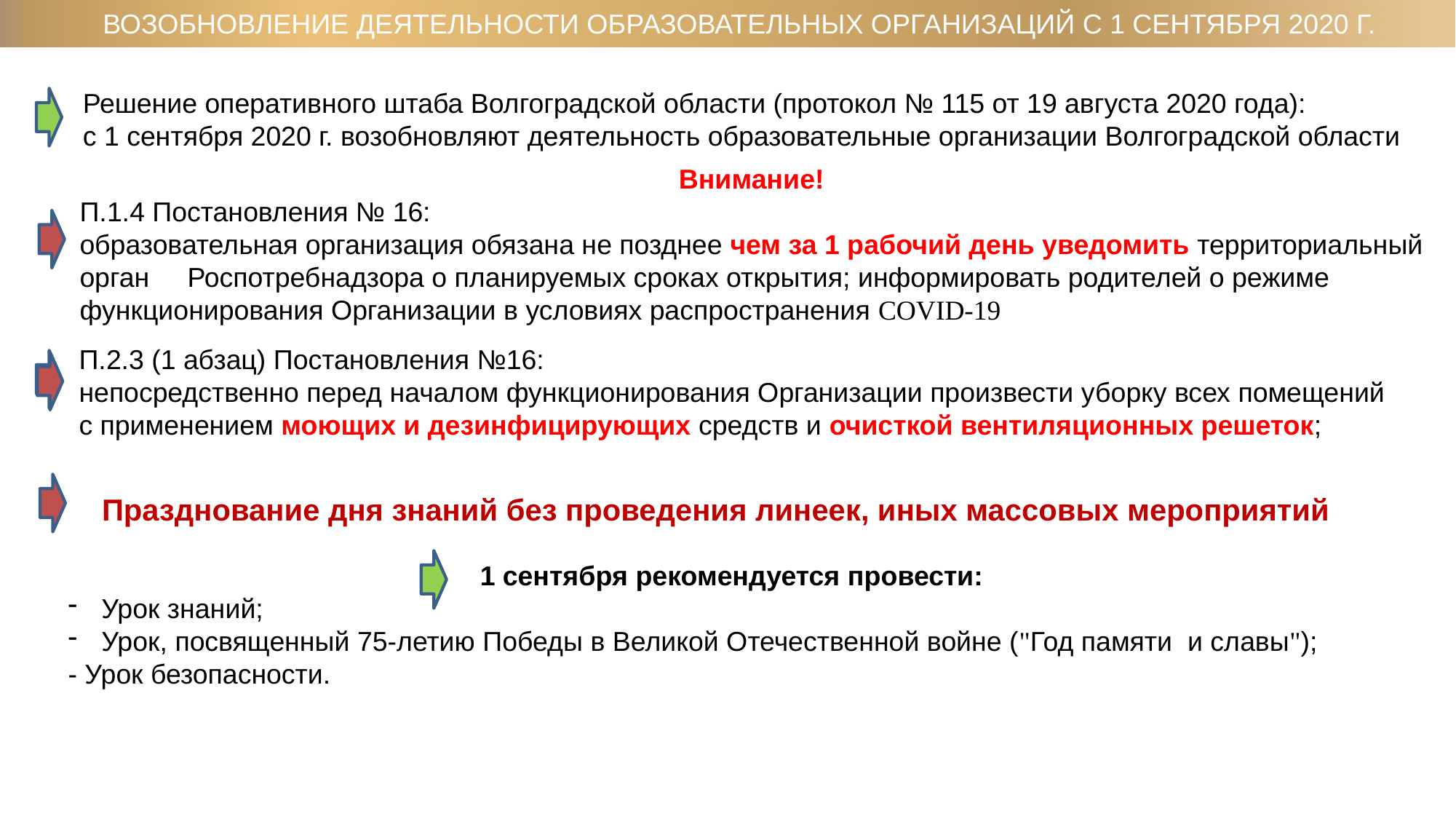

ВОЗОБНОВЛЕНИЕ ДЕЯТЕЛЬНОСТИ ОБРАЗОВАТЕЛЬНЫХ ОРГАНИЗАЦИЙ С 1 СЕНТЯБРЯ 2020 Г.
Решение оперативного штаба Волгоградской области (протокол № 115 от 19 августа 2020 года):
с 1 сентября 2020 г. возобновляют деятельность образовательные организации Волгоградской области

Внимание!
П.1.4 Постановления № 16:
образовательная организация обязана не позднее чем за 1 рабочий день уведомить территориальный
орган     Роспотребнадзора о планируемых сроках открытия; информировать родителей о режиме
функционирования Организации в условиях распространения COVID-19

П.2.3 (1 абзац) Постановления №16:
непосредственно перед началом функционирования Организации произвести уборку всех помещений
с применением моющих и дезинфицирующих средств и очисткой вентиляционных решеток;

Празднование дня знаний без проведения линеек, иных массовых мероприятий

1 сентября рекомендуется провести:
 Урок знаний;
 Урок, посвященный 75-летию Победы в Великой Отечественной войне ("Год памяти  и славы");
- Урок безопасности.